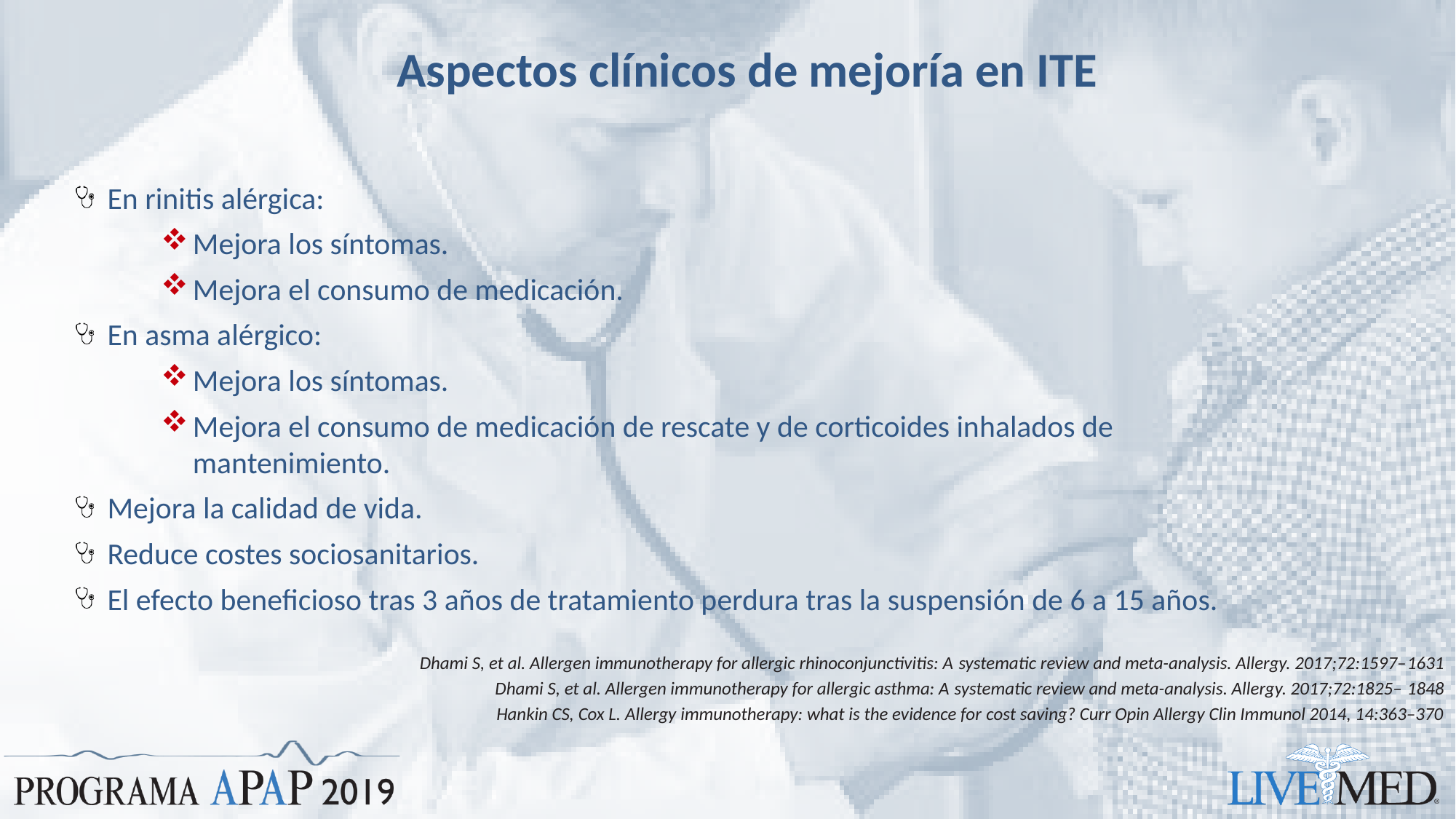

# Aspectos clínicos de mejoría en ITE
En rinitis alérgica:
Mejora los síntomas.
Mejora el consumo de medicación.
En asma alérgico:
Mejora los síntomas.
Mejora el consumo de medicación de rescate y de corticoides inhalados de mantenimiento.
Mejora la calidad de vida.
Reduce costes sociosanitarios.
El efecto beneficioso tras 3 años de tratamiento perdura tras la suspensión de 6 a 15 años.
Dhami S, et al. Allergen immunotherapy for allergic rhinoconjunctivitis: A systematic review and meta-analysis. Allergy. 2017;72:1597–1631
Dhami S, et al. Allergen immunotherapy for allergic asthma: A systematic review and meta-analysis. Allergy. 2017;72:1825– 1848
Hankin CS, Cox L. Allergy immunotherapy: what is the evidence for cost saving? Curr Opin Allergy Clin Immunol 2014, 14:363–370